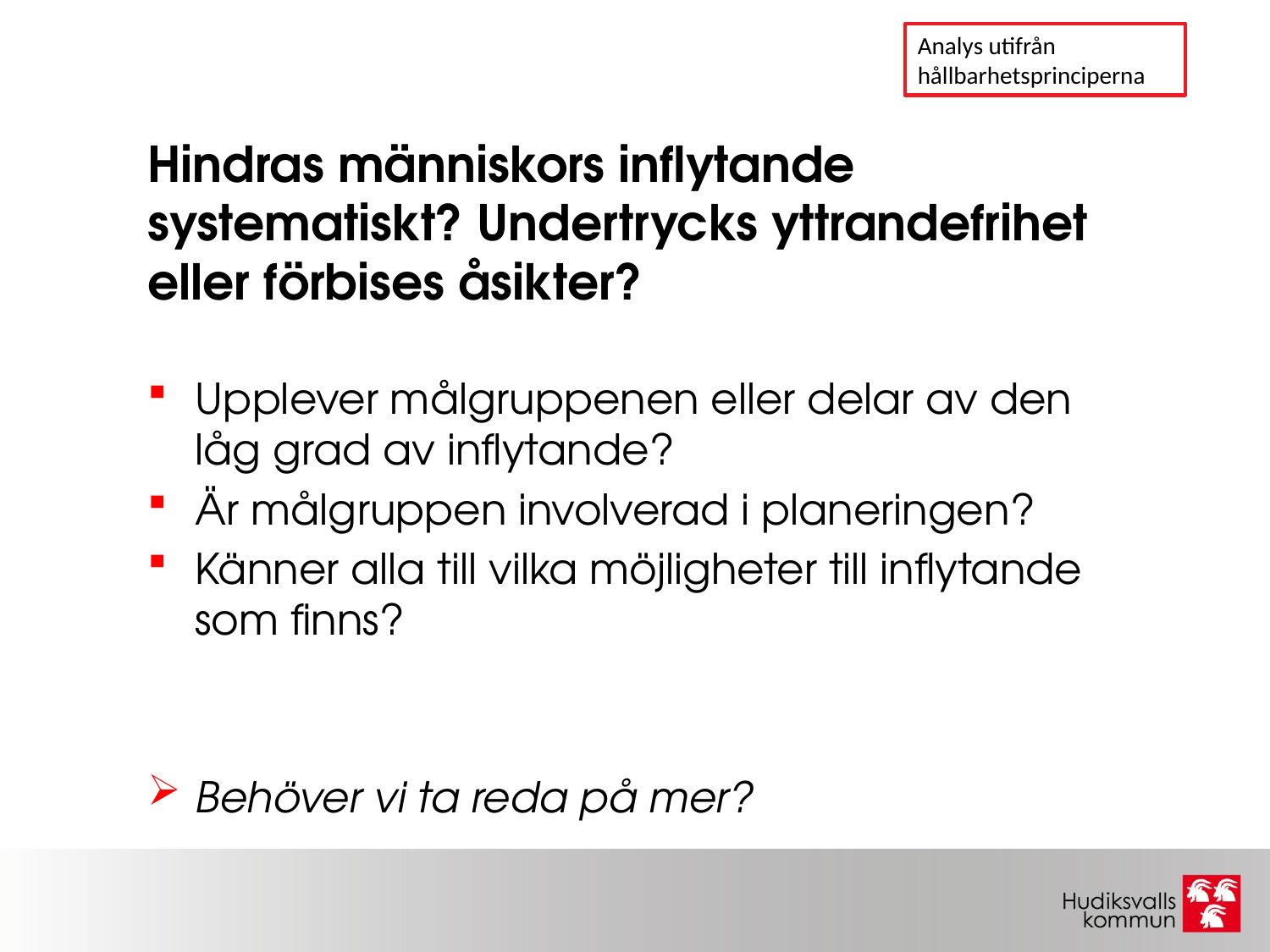

Analys utifrån hållbarhetsprinciperna
# Hindras människors inflytande systematiskt? Undertrycks yttrandefrihet eller förbises åsikter?
Upplever målgruppenen eller delar av den låg grad av inflytande?
Är målgruppen involverad i planeringen?
Känner alla till vilka möjligheter till inflytande som finns?

Behöver vi ta reda på mer?